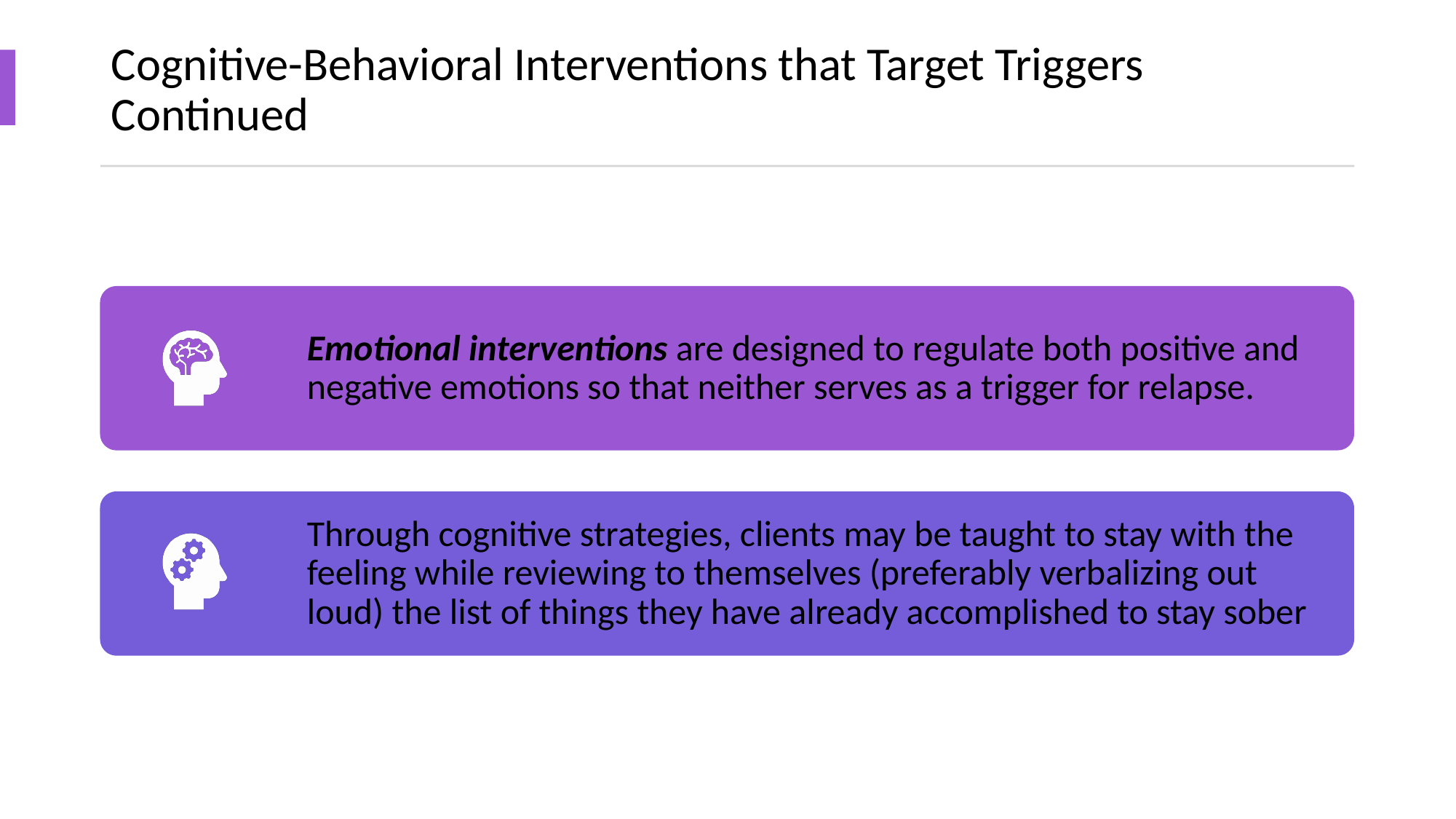

# Cognitive-Behavioral Interventions that Target Triggers Continued

Emotional interventions are designed to regulate both positive and negative emotions so that neither serves as a trigger for relapse.
Through cognitive strategies, clients may be taught to stay with the feeling while reviewing to themselves (preferably verbalizing out loud) the list of things they have already accomplished to stay sober